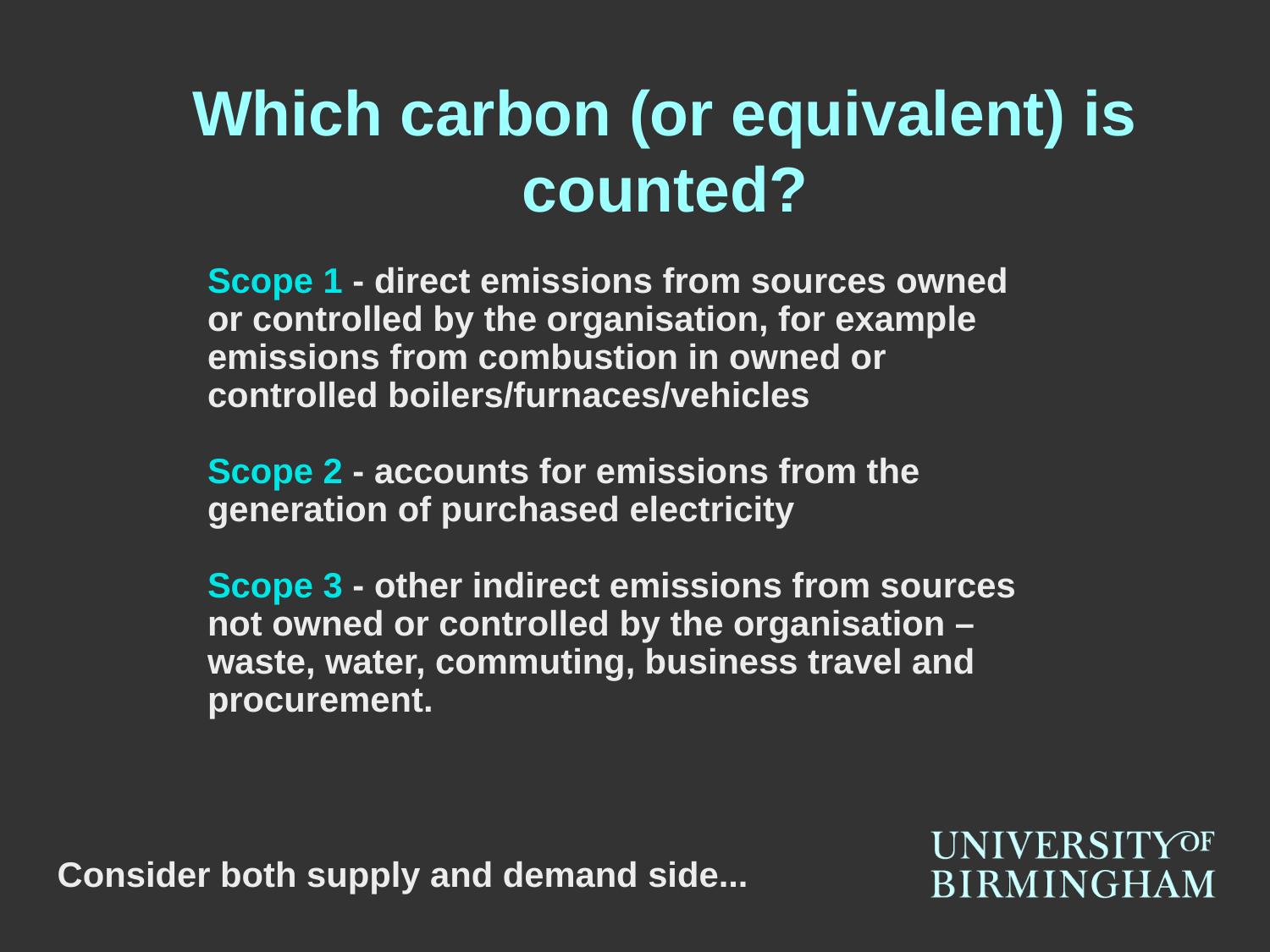

Which carbon (or equivalent) is counted?
Scope 1 - direct emissions from sources owned or controlled by the organisation, for example emissions from combustion in owned or controlled boilers/furnaces/vehicles

Scope 2 - accounts for emissions from the generation of purchased electricity

Scope 3 - other indirect emissions from sources not owned or controlled by the organisation –waste, water, commuting, business travel and procurement.
Consider both supply and demand side...